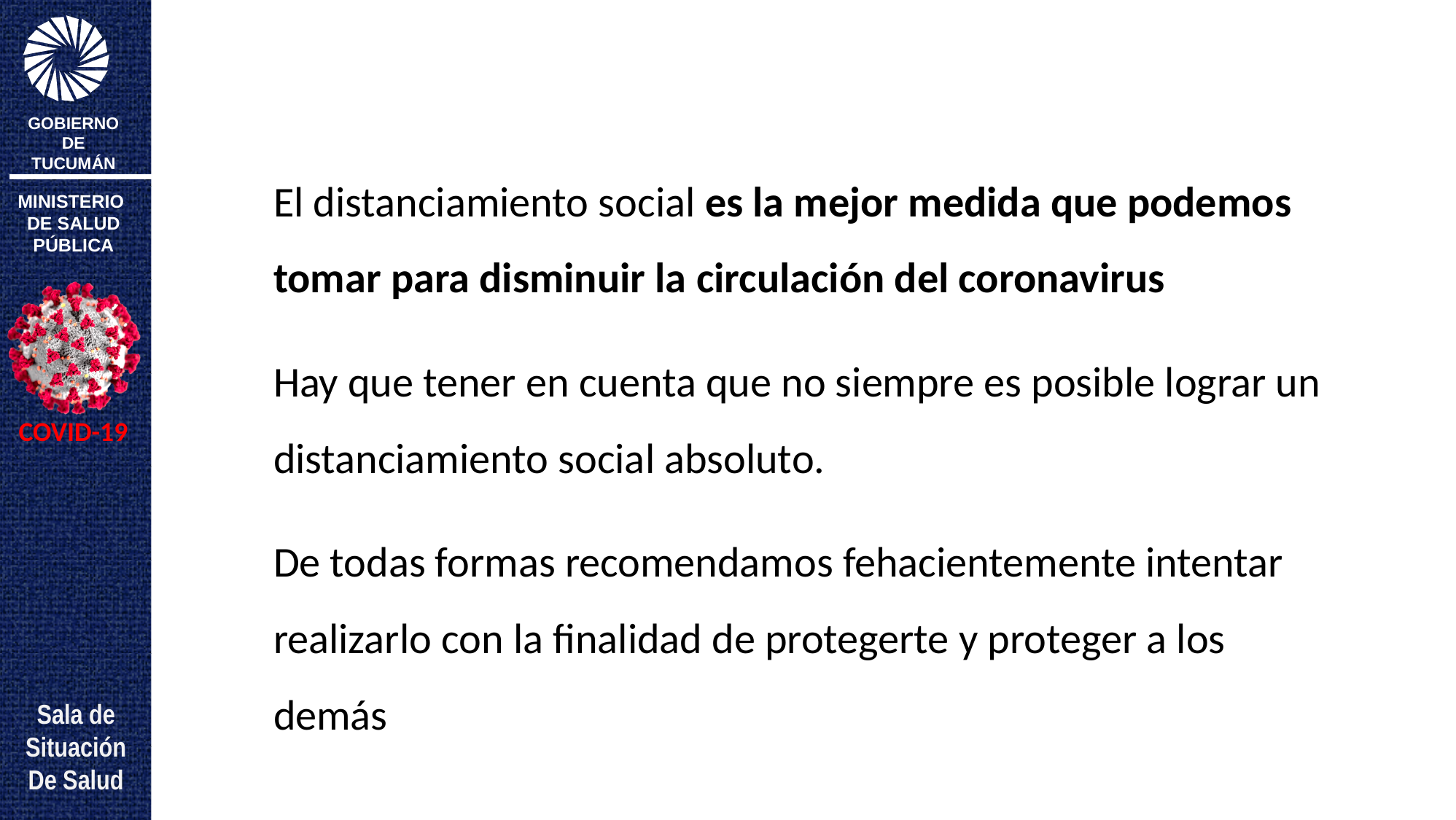

El distanciamiento social es la mejor medida que podemos tomar para disminuir la circulación del coronavirus
Hay que tener en cuenta que no siempre es posible lograr un distanciamiento social absoluto.
De todas formas recomendamos fehacientemente intentar realizarlo con la finalidad de protegerte y proteger a los demás